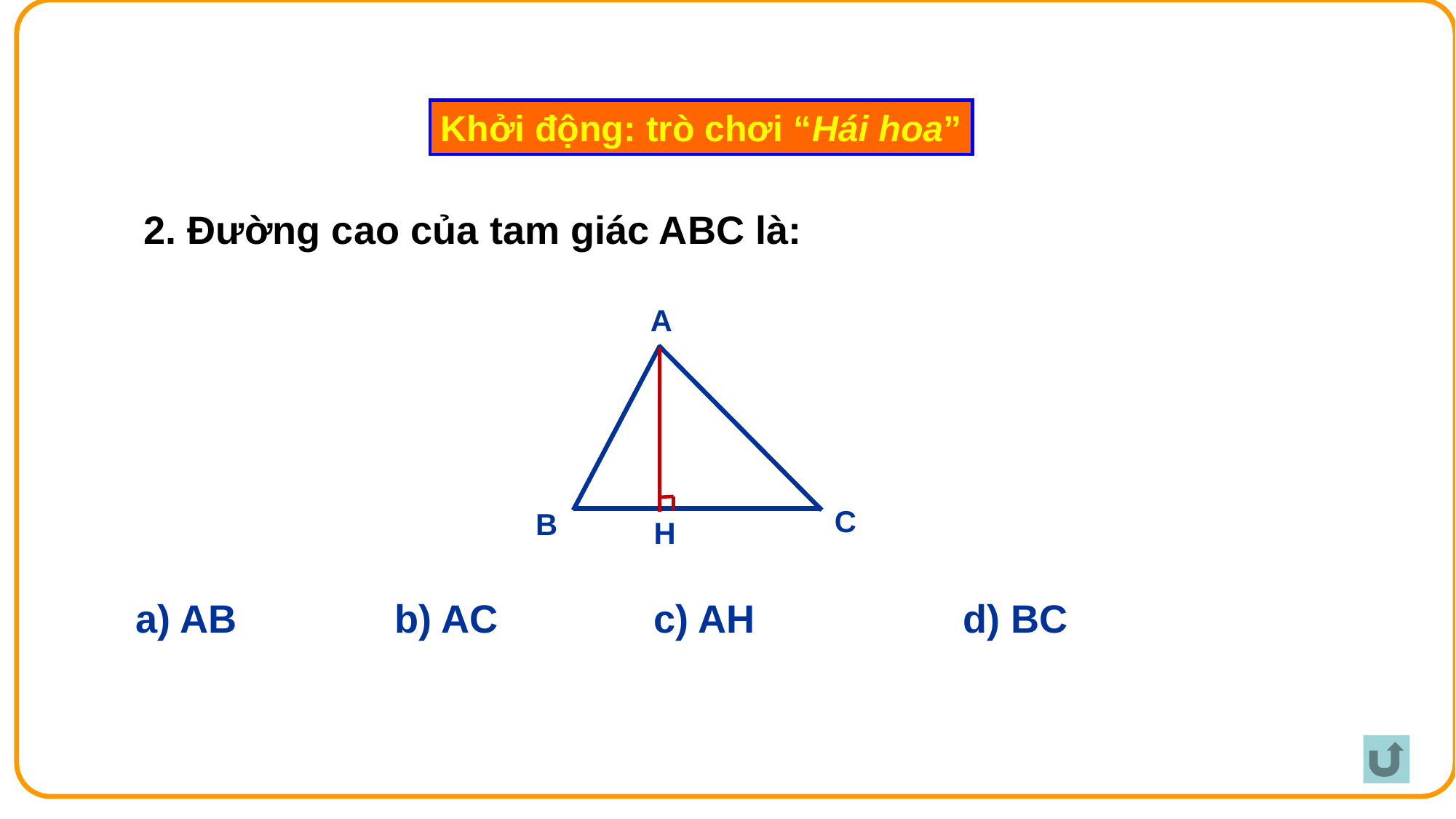

Khởi động: trò chơi “Hái hoa”
2. Đường cao của tam giác ABC là:
A
C
B
H
c) AH
d) BC
a) AB
b) AC